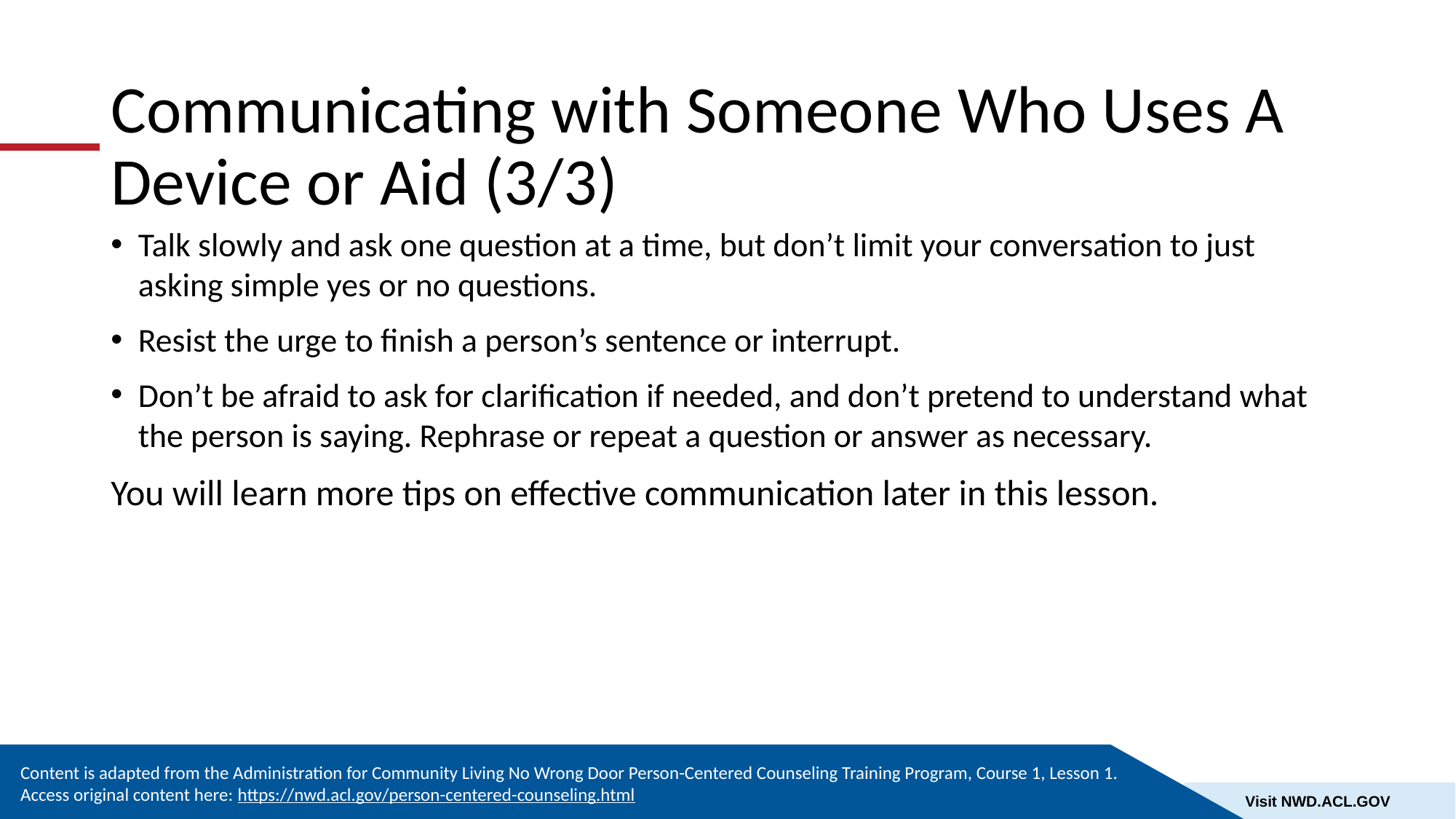

# Communicating with Someone Who Uses A Device or Aid (3/3)
Talk slowly and ask one question at a time, but don’t limit your conversation to just asking simple yes or no questions.
Resist the urge to finish a person’s sentence or interrupt.
Don’t be afraid to ask for clarification if needed, and don’t pretend to understand what the person is saying. Rephrase or repeat a question or answer as necessary.
You will learn more tips on effective communication later in this lesson.